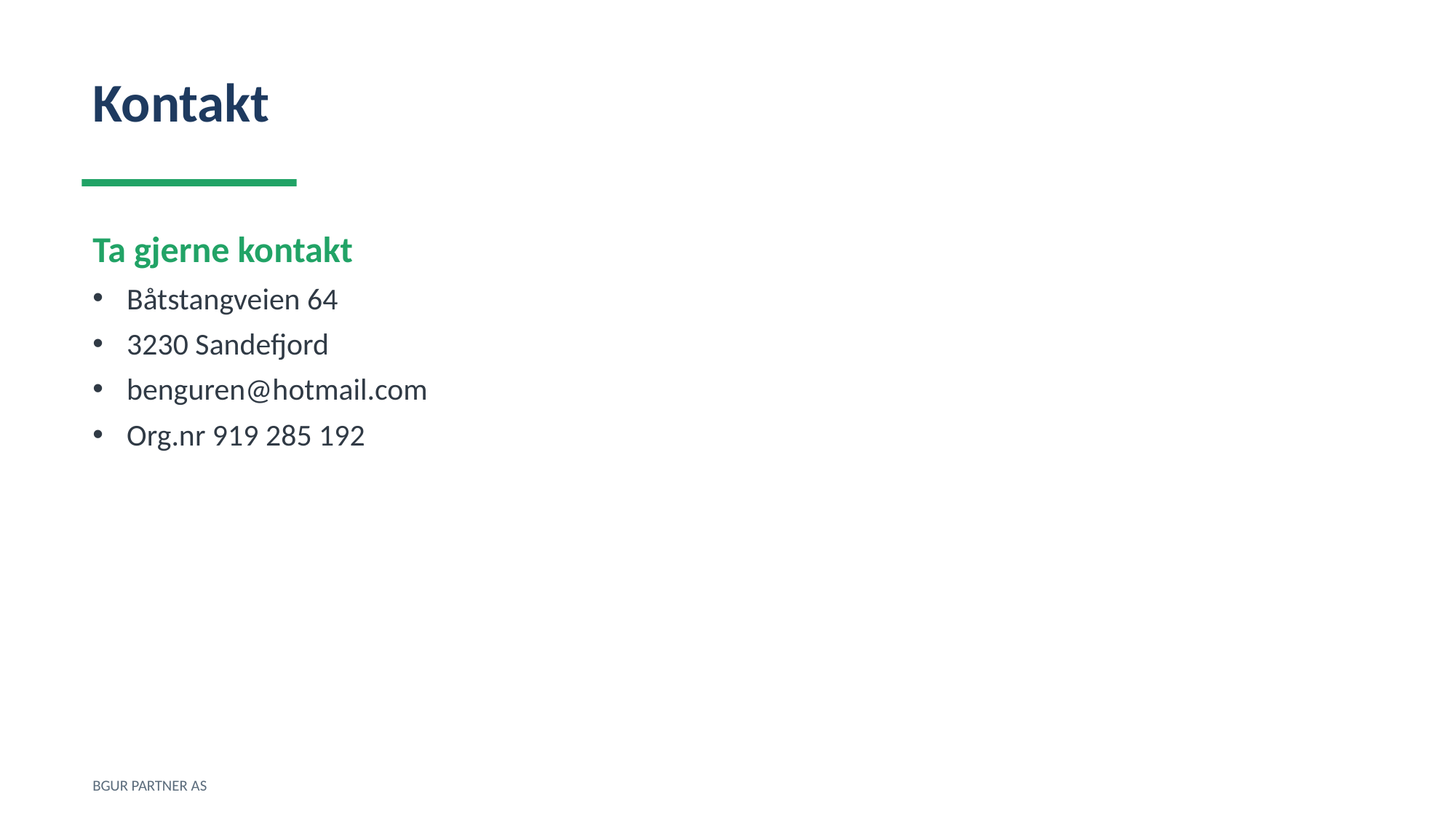

Kontakt

Ta gjerne kontakt
Båtstangveien 64
3230 Sandefjord
benguren@hotmail.com
Org.nr 919 285 192
BGUR PARTNER AS